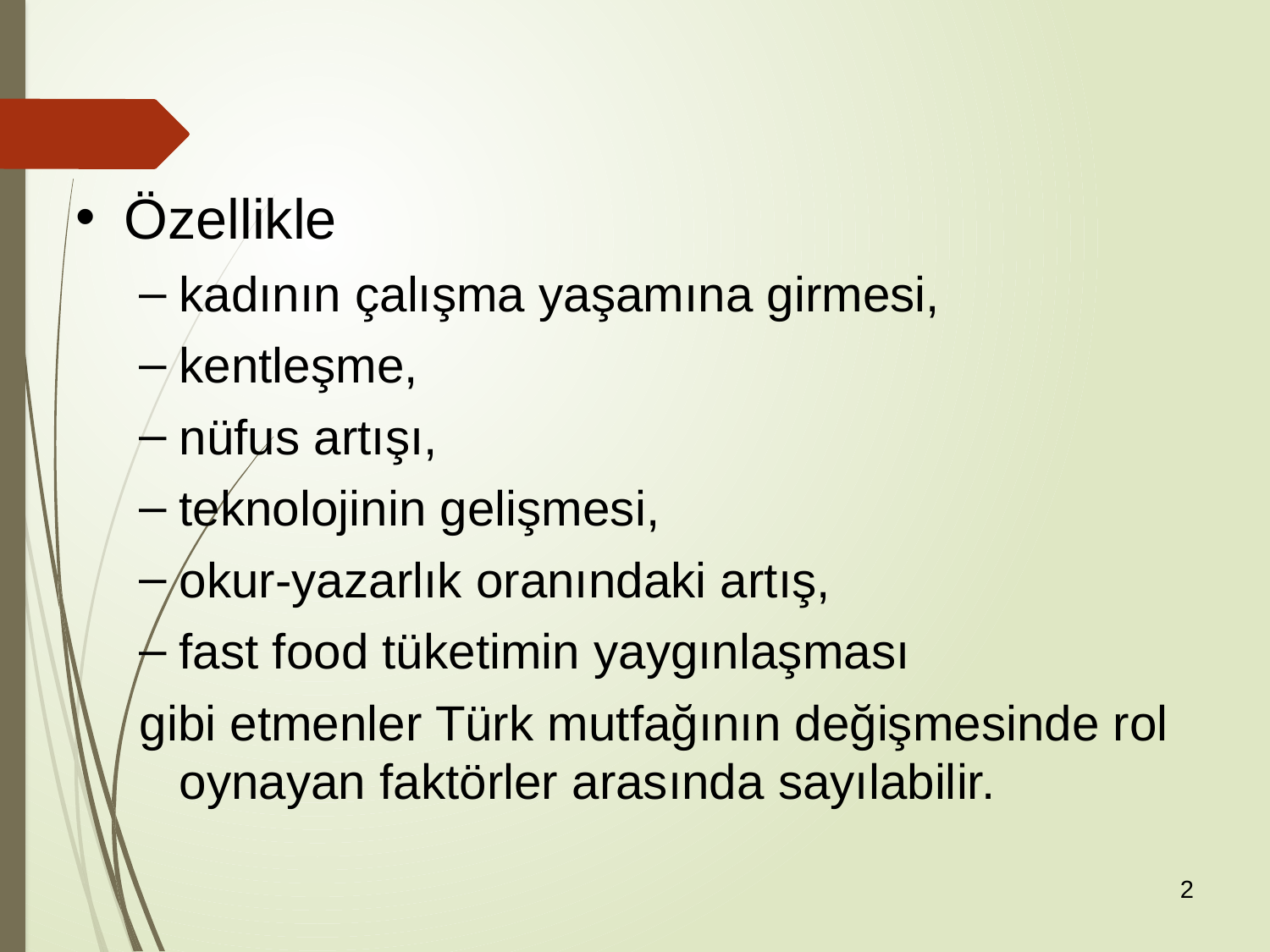

Özellikle
kadının çalışma yaşamına girmesi,
kentleşme,
nüfus artışı,
teknolojinin gelişmesi,
okur-yazarlık oranındaki artış,
fast food tüketimin yaygınlaşması
gibi etmenler Türk mutfağının değişmesinde rol oynayan faktörler arasında sayılabilir.
2